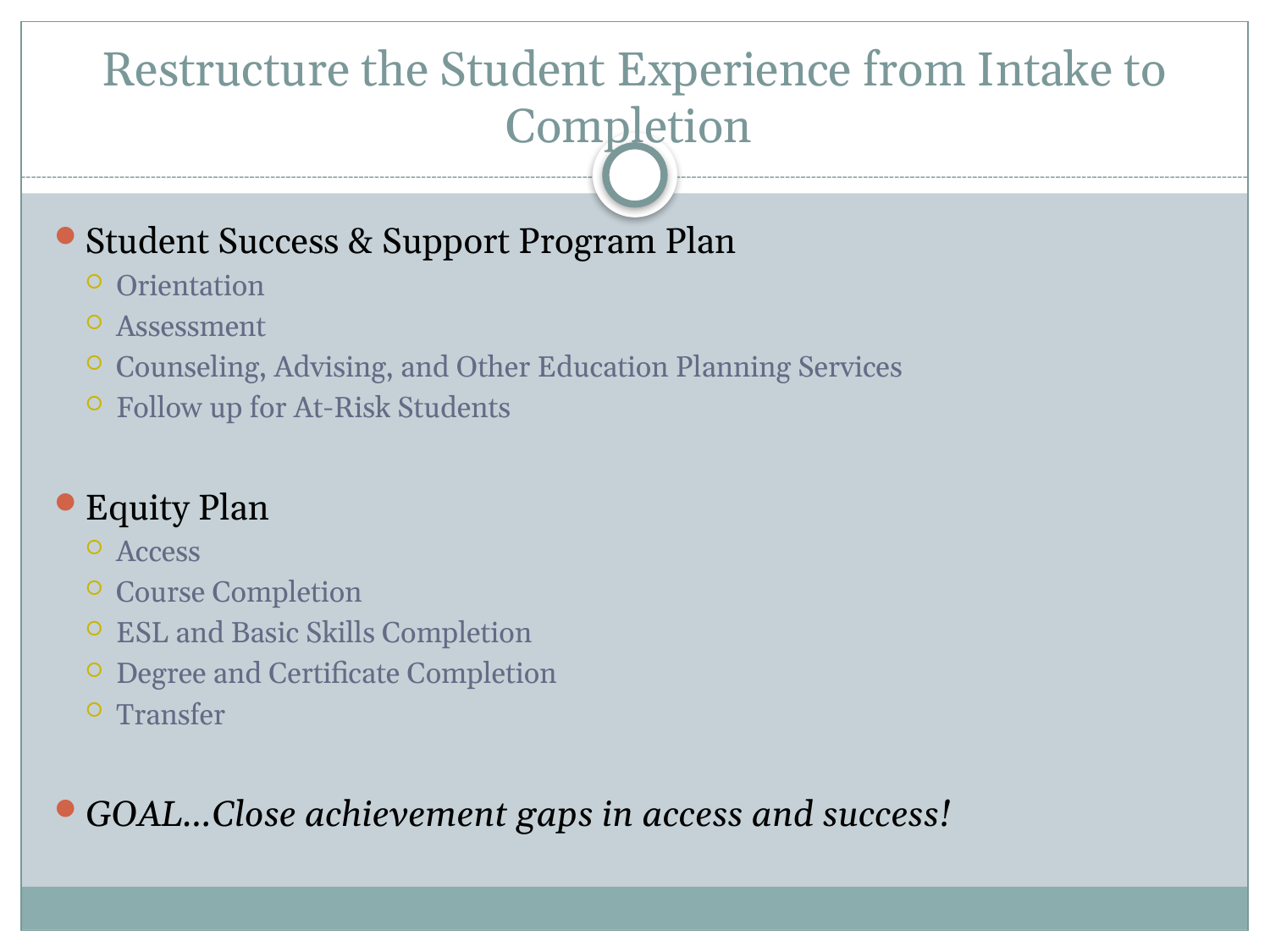

# Restructure the Student Experience from Intake to Completion
Student Success & Support Program Plan
Orientation
Assessment
Counseling, Advising, and Other Education Planning Services
Follow up for At-Risk Students

Equity Plan
Access
Course Completion
ESL and Basic Skills Completion
Degree and Certificate Completion
Transfer

GOAL…Close achievement gaps in access and success!